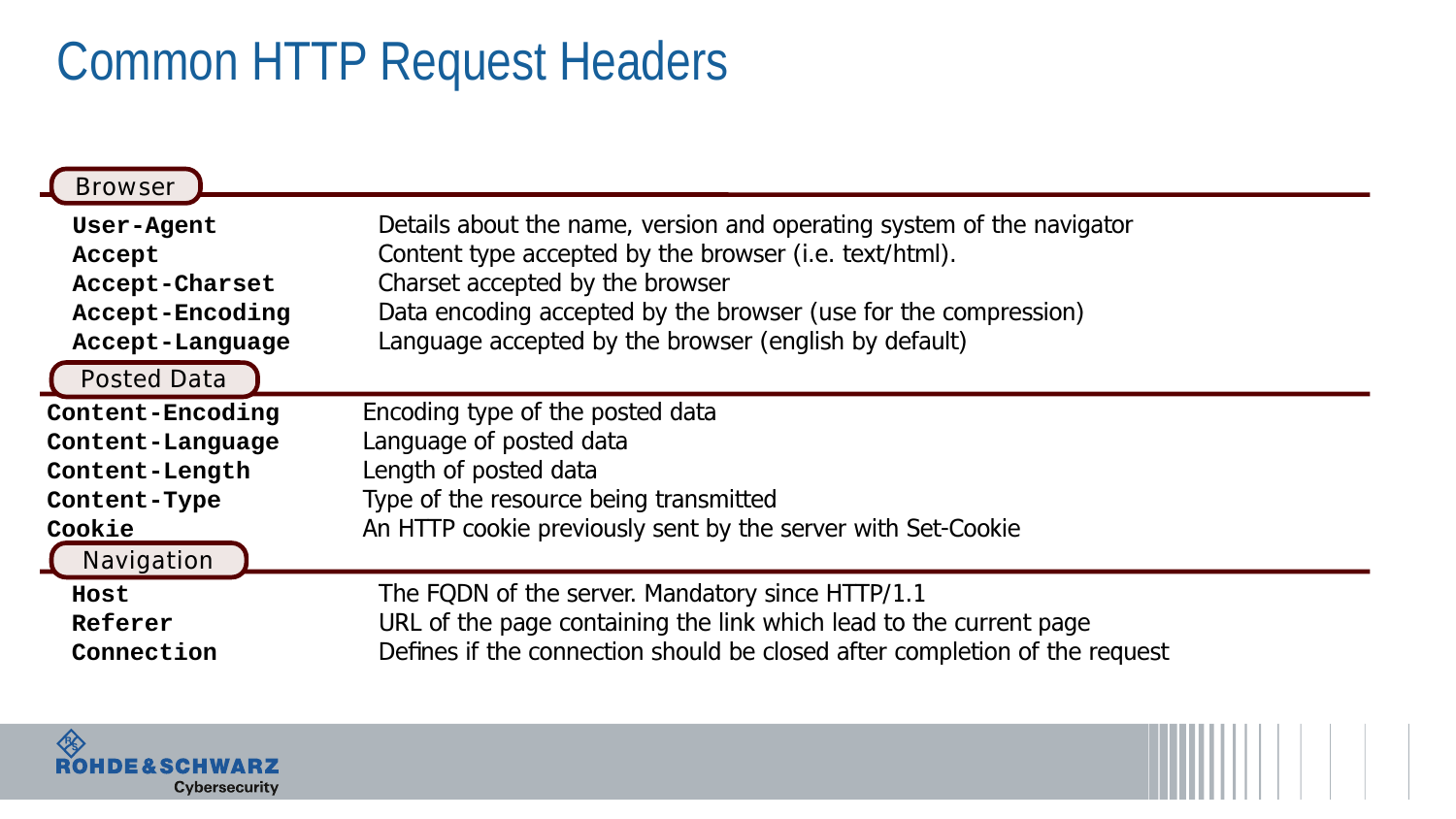

# Common HTTP Request Headers
Browser

Details about the name, version and operating system of the navigator
Content type accepted by the browser (i.e. text/html).
Charset accepted by the browser
Data encoding accepted by the browser (use for the compression)
Language accepted by the browser (english by default)
User-Agent
Accept
Accept-Charset
Accept-Encoding
Accept-Language
Posted Data

Content-Encoding
Content-Language
Content-Length
Content-Type
Cookie
Encoding type of the posted data
Language of posted data
Length of posted data
Type of the resource being transmitted
An HTTP cookie previously sent by the server with Set-Cookie

Navigation

Host
Referer
Connection
The FQDN of the server. Mandatory since HTTP/1.1
URL of the page containing the link which lead to the current page
Defines if the connection should be closed after completion of the request